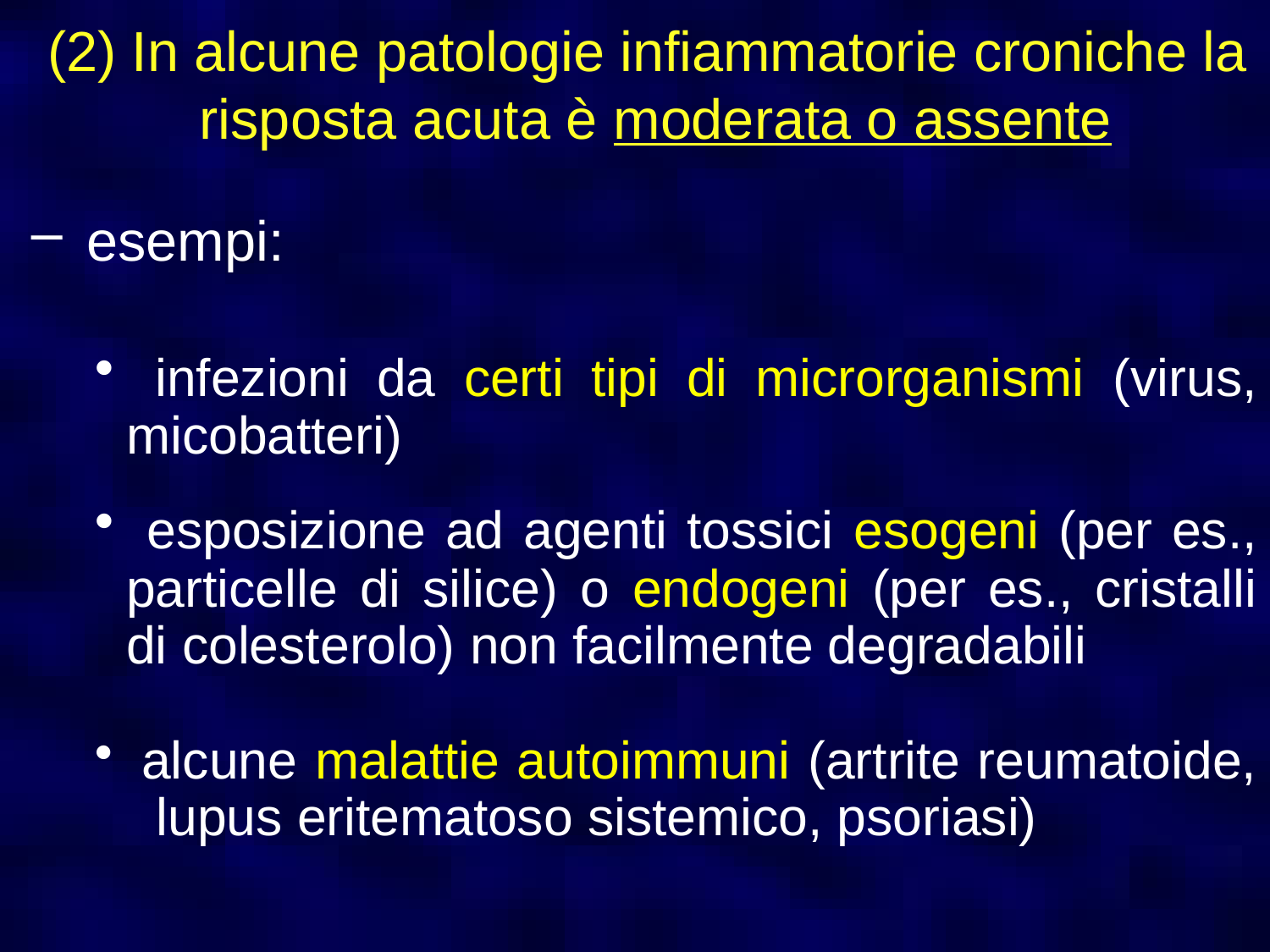

# (2) In alcune patologie infiammatorie croniche la risposta acuta è moderata o assente
 esempi:

 infezioni da certi tipi di microrganismi (virus, micobatteri)

 esposizione ad agenti tossici esogeni (per es., particelle di silice) o endogeni (per es., cristalli di colesterolo) non facilmente degradabili

alcune malattie autoimmuni (artrite reumatoide,  lupus eritematoso sistemico, psoriasi)